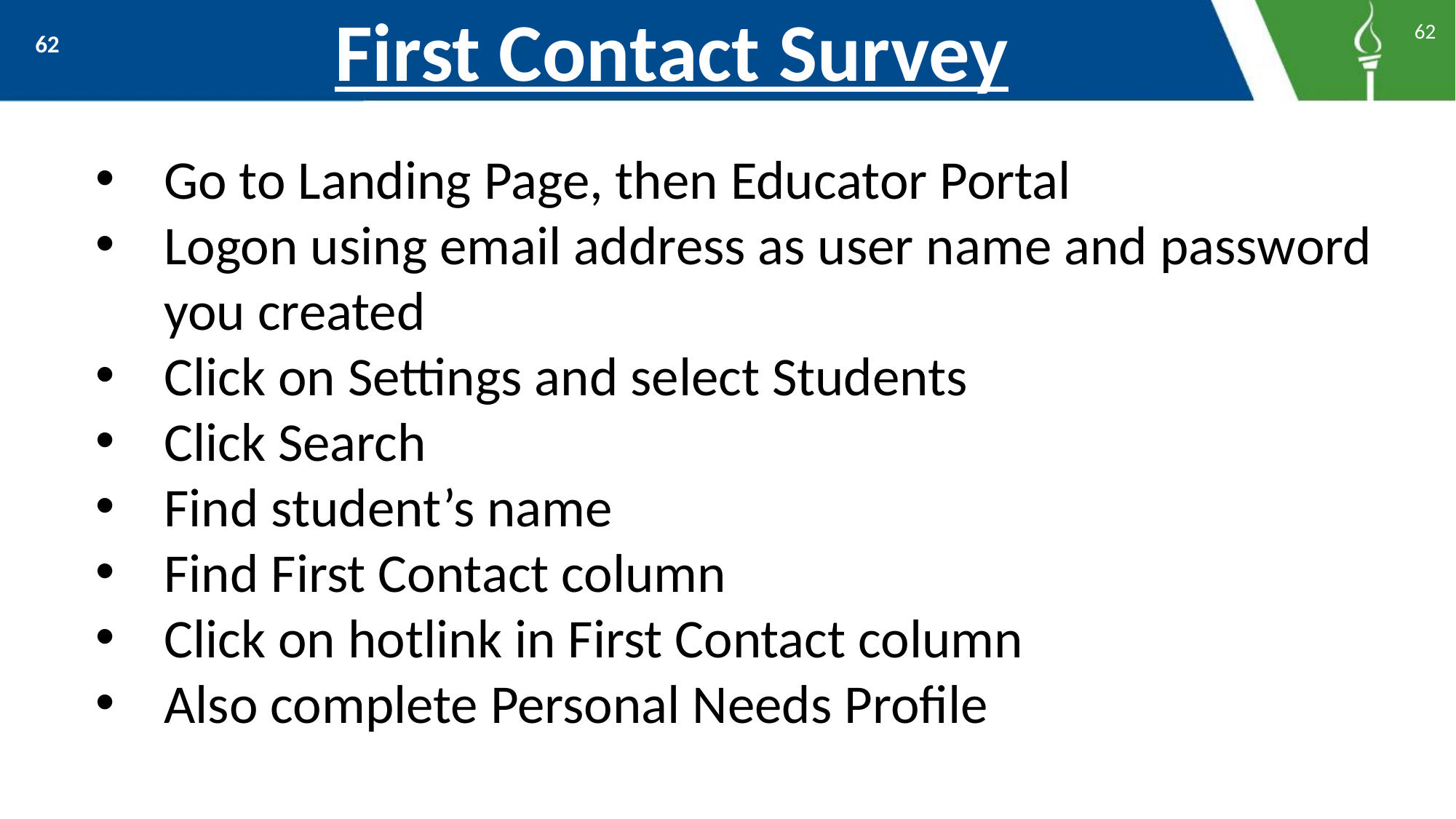

# First Contact Survey
62
62
Go to Landing Page, then Educator Portal
Logon using email address as user name and password you created
Click on Settings and select Students
Click Search
Find student’s name
Find First Contact column
Click on hotlink in First Contact column
Also complete Personal Needs Profile